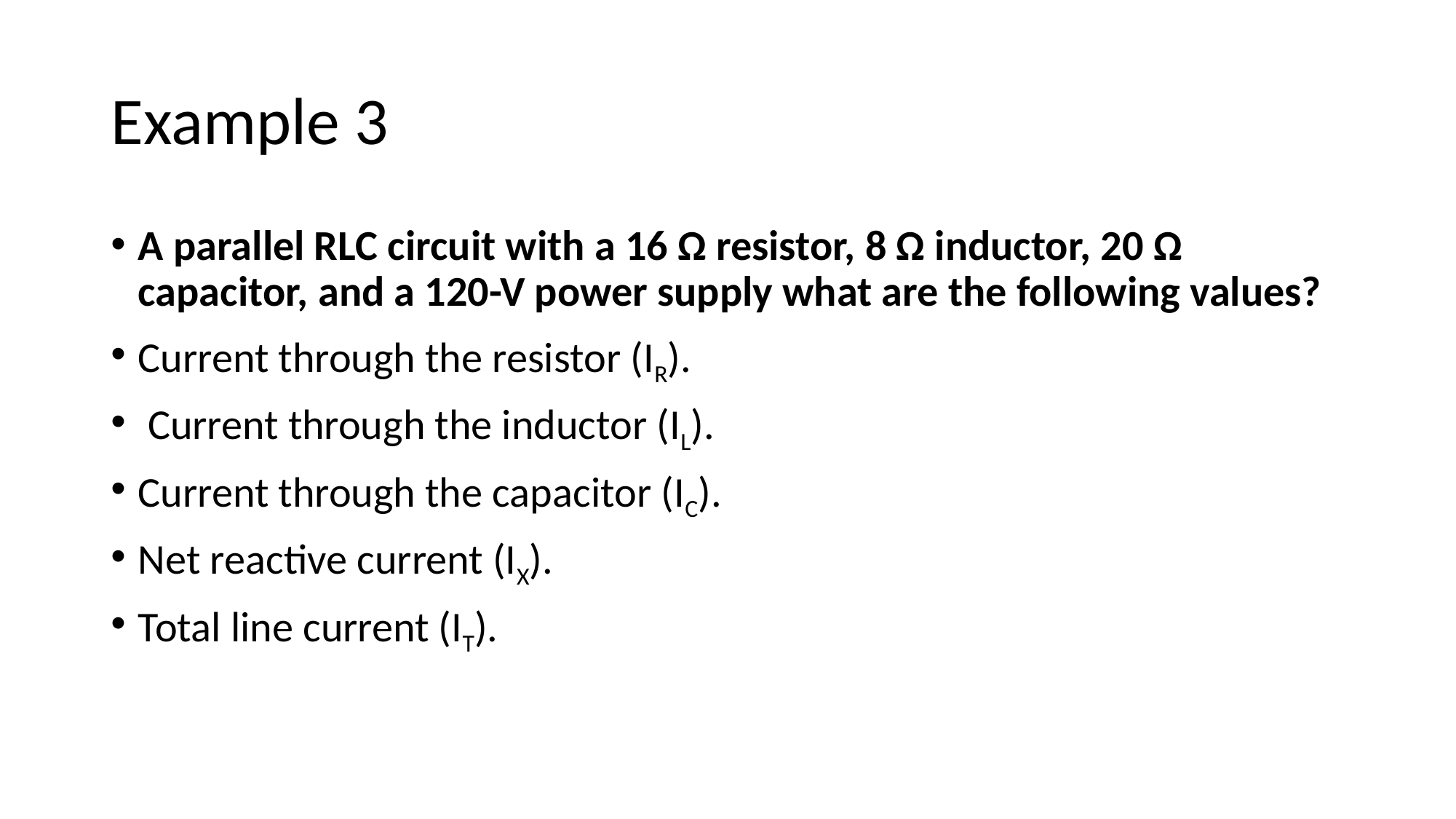

# Example 3
A parallel RLC circuit with a 16 Ω resistor, 8 Ω inductor, 20 Ω capacitor, and a 120-V power supply what are the following values?
Current through the resistor (IR).
 Current through the inductor (IL).
Current through the capacitor (IC).
Net reactive current (IX).
Total line current (IT).